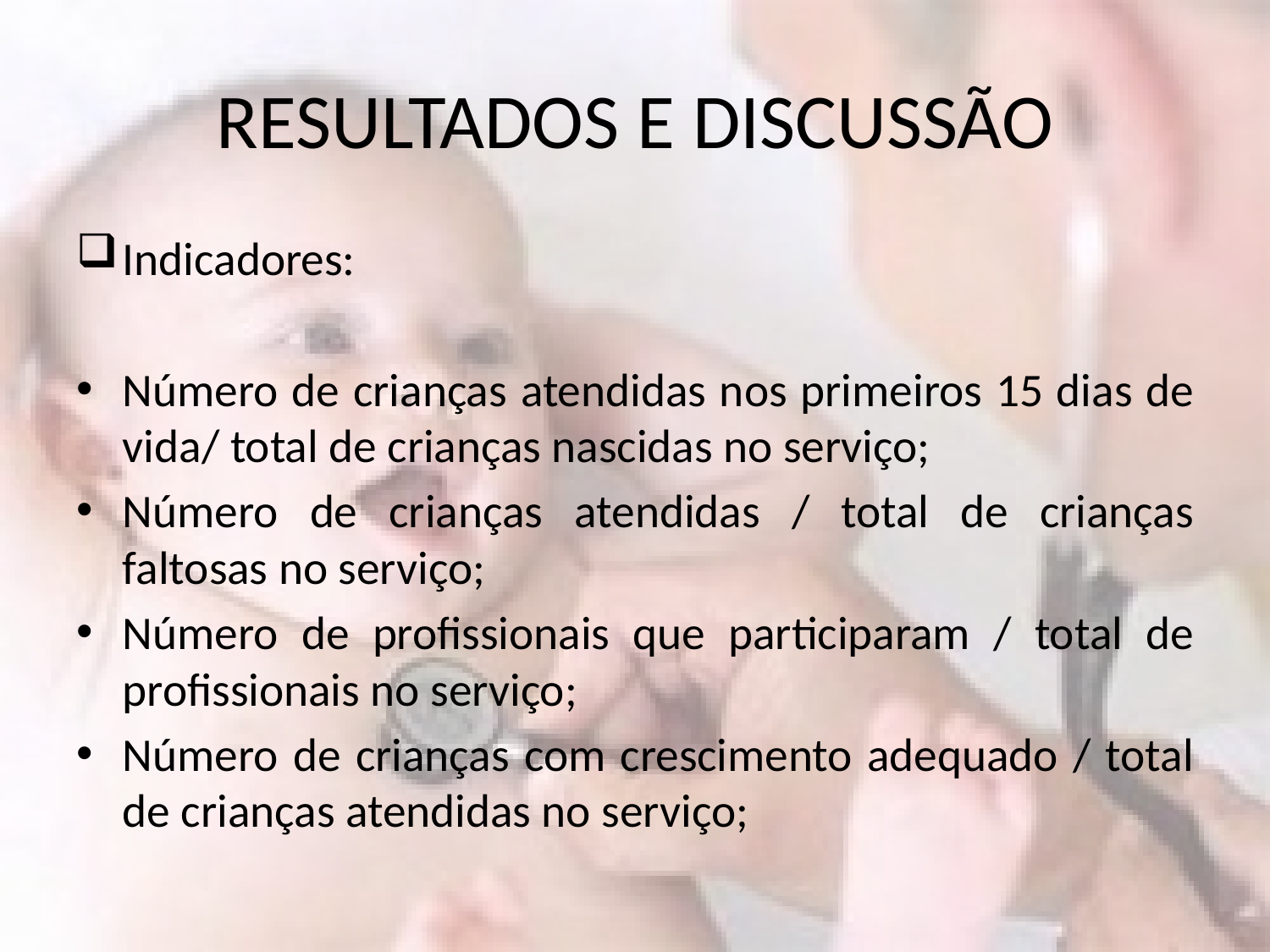

# RESULTADOS E DISCUSSÃO
Indicadores:

Número de crianças atendidas nos primeiros 15 dias de vida/ total de crianças nascidas no serviço;
Número de crianças atendidas / total de crianças faltosas no serviço;
Número de profissionais que participaram / total de profissionais no serviço;
Número de crianças com crescimento adequado / total de crianças atendidas no serviço;